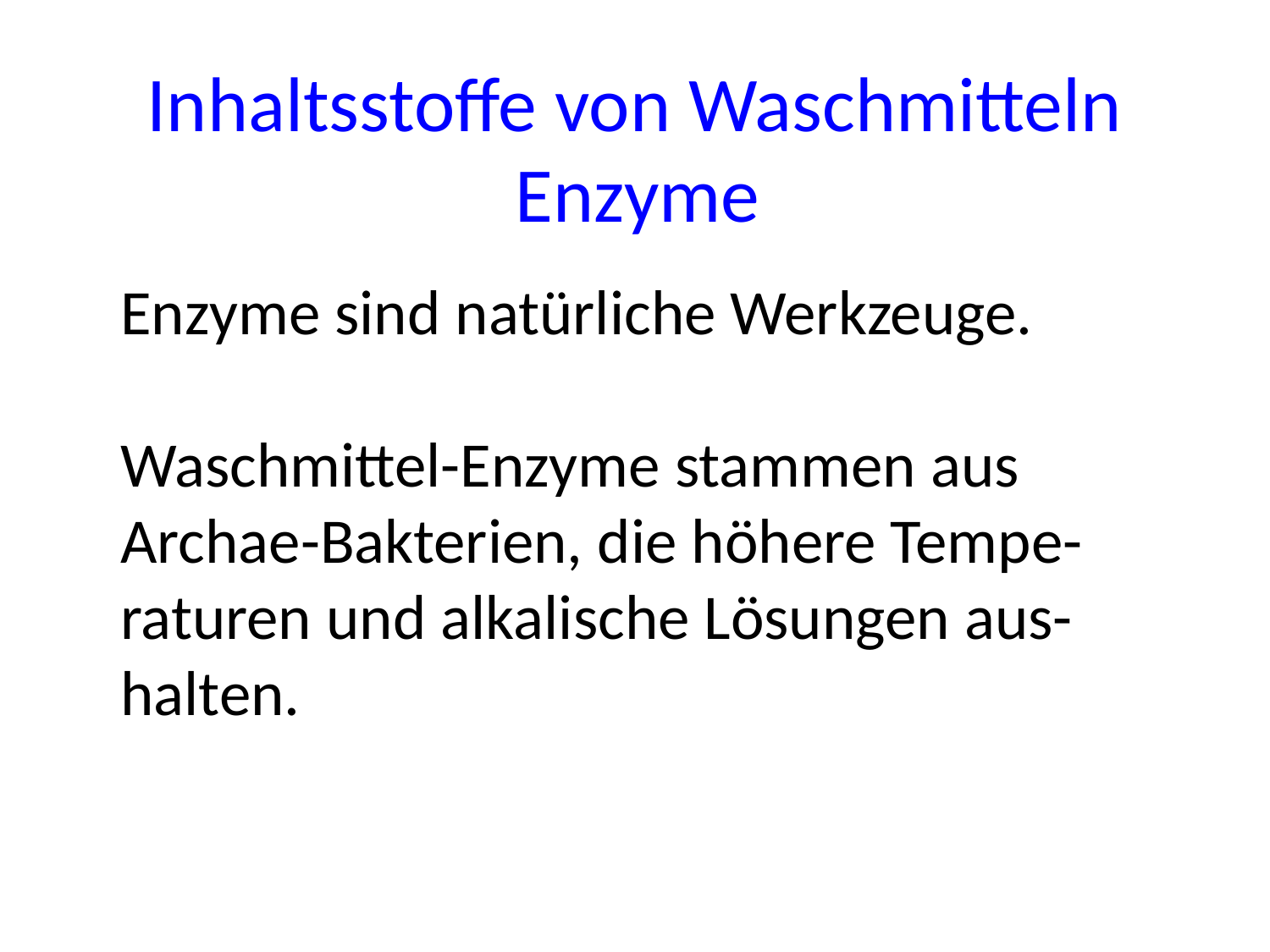

# Inhaltsstoffe von Waschmitteln
Enzyme
Enzyme sind natürliche Werkzeuge.

Waschmittel-Enzyme stammen aus Archae-Bakterien, die höhere Tempe-raturen und alkalische Lösungen aus-halten.